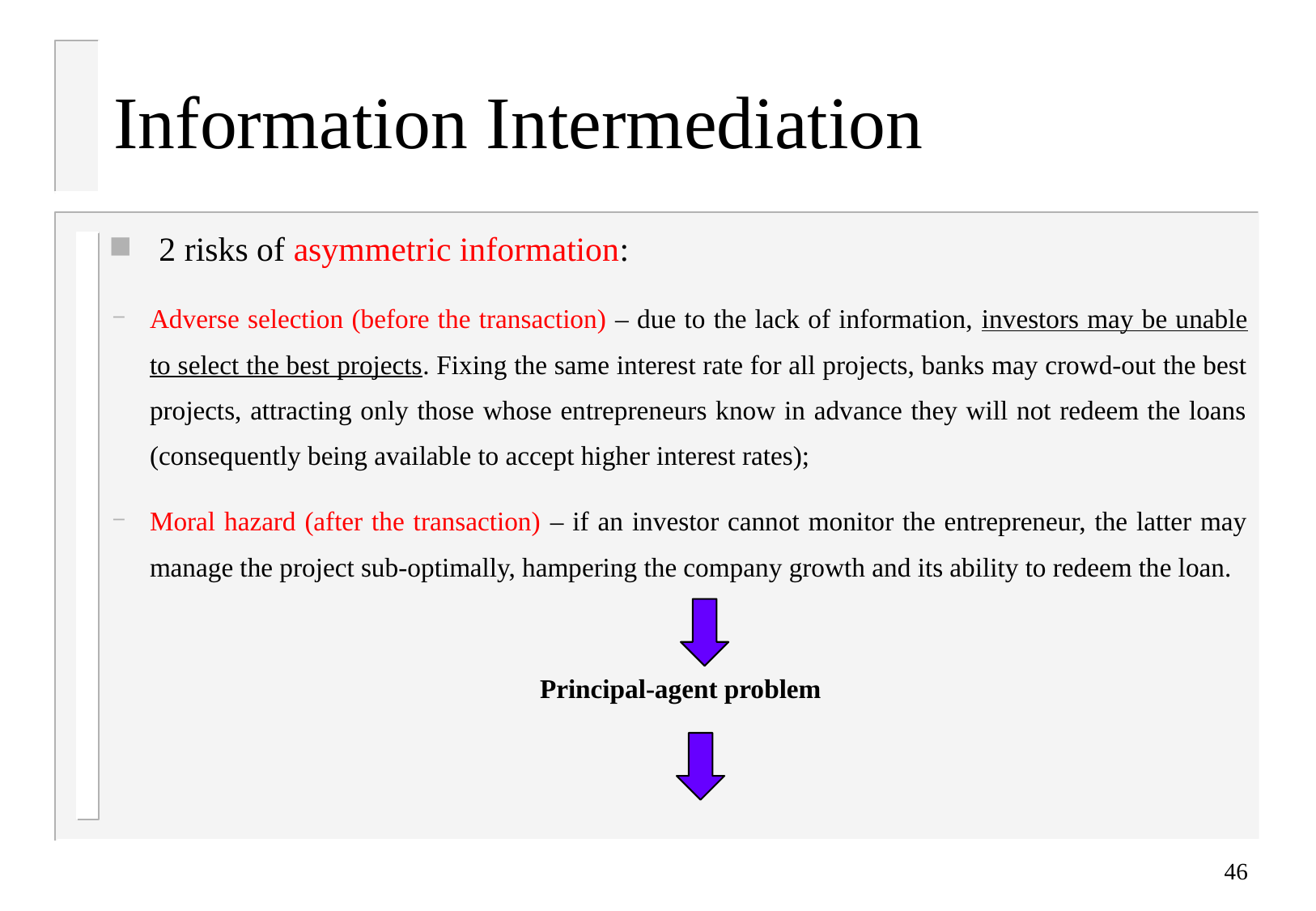

# Information Intermediation
2 risks of asymmetric information:
Adverse selection (before the transaction) – due to the lack of information, investors may be unable to select the best projects. Fixing the same interest rate for all projects, banks may crowd-out the best projects, attracting only those whose entrepreneurs know in advance they will not redeem the loans (consequently being available to accept higher interest rates);
Moral hazard (after the transaction) – if an investor cannot monitor the entrepreneur, the latter may manage the project sub-optimally, hampering the company growth and its ability to redeem the loan.

Principal-agent problem

46